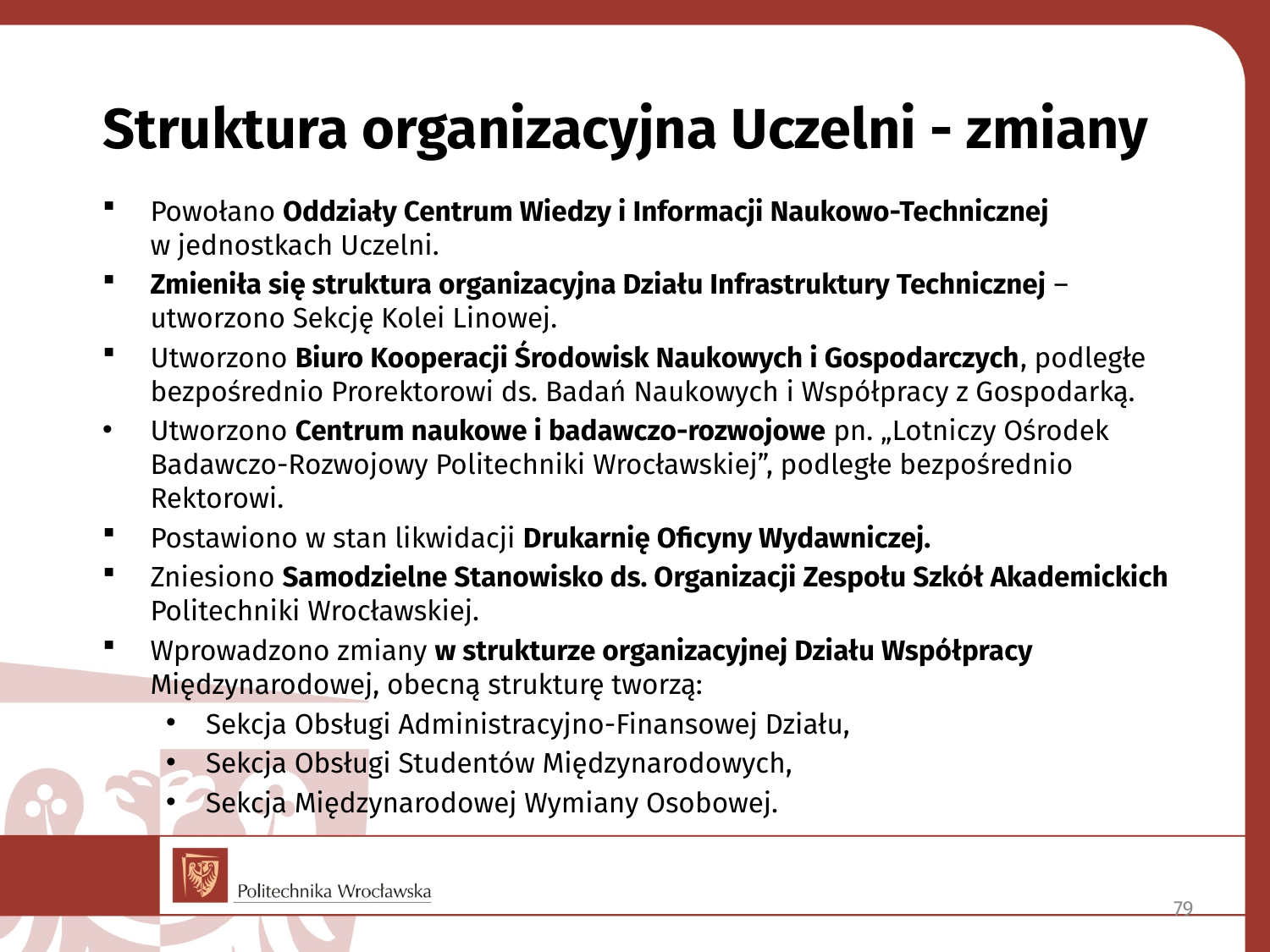

# Struktura organizacyjna Uczelni - zmiany
Powołano Oddziały Centrum Wiedzy i Informacji Naukowo-Technicznej
w jednostkach Uczelni.
Zmieniła się struktura organizacyjna Działu Infrastruktury Technicznej – utworzono Sekcję Kolei Linowej.
Utworzono Biuro Kooperacji Środowisk Naukowych i Gospodarczych, podległe bezpośrednio Prorektorowi ds. Badań Naukowych i Współpracy z Gospodarką.
Utworzono Centrum naukowe i badawczo-rozwojowe pn. „Lotniczy Ośrodek Badawczo-Rozwojowy Politechniki Wrocławskiej”, podległe bezpośrednio Rektorowi.
Postawiono w stan likwidacji Drukarnię Oficyny Wydawniczej.
Zniesiono Samodzielne Stanowisko ds. Organizacji Zespołu Szkół Akademickich Politechniki Wrocławskiej.
Wprowadzono zmiany w strukturze organizacyjnej Działu Współpracy Międzynarodowej, obecną strukturę tworzą:
Sekcja Obsługi Administracyjno-Finansowej Działu,
Sekcja Obsługi Studentów Międzynarodowych,
Sekcja Międzynarodowej Wymiany Osobowej.

79